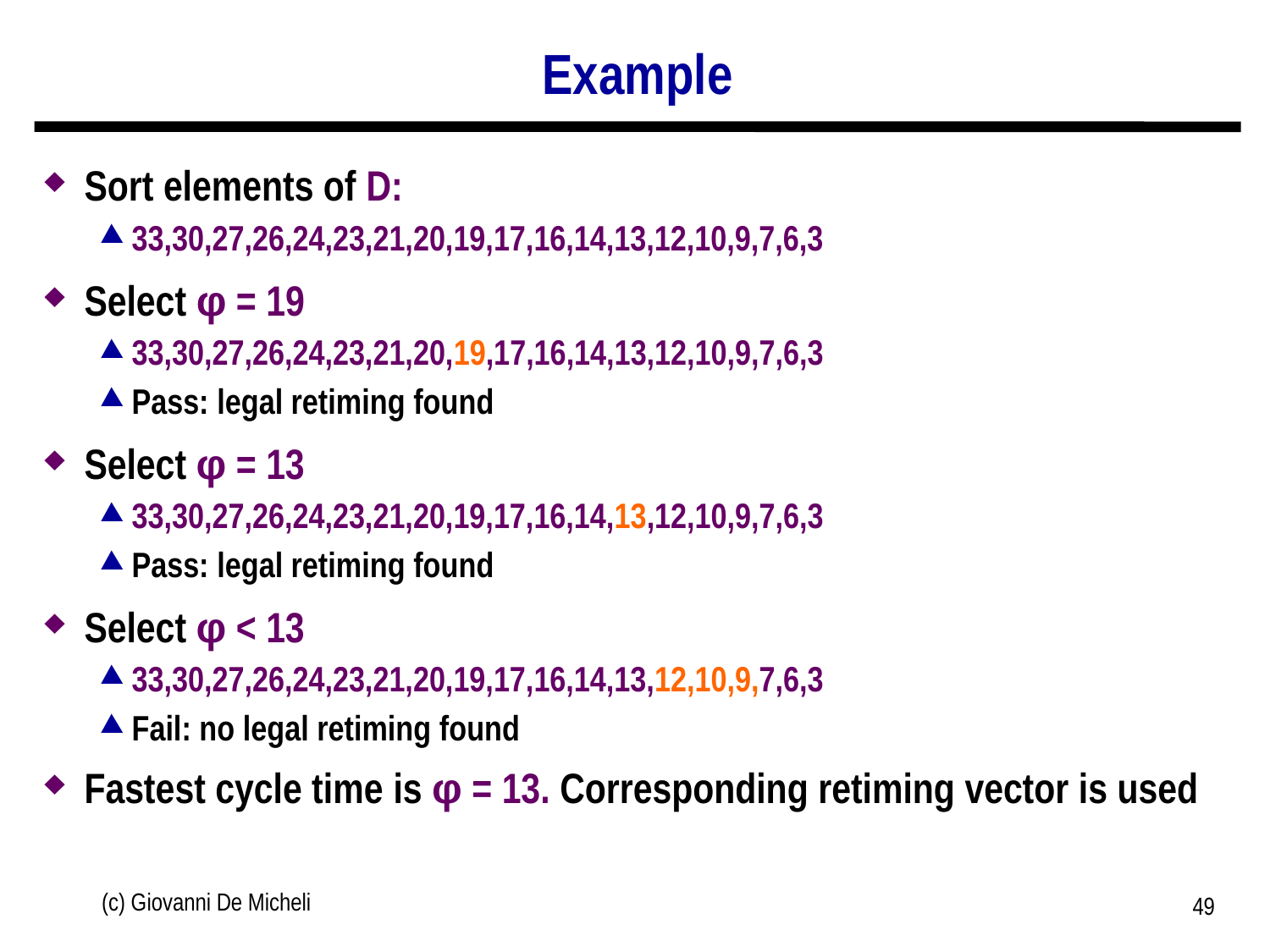

# Example
Sort elements of D:
33,30,27,26,24,23,21,20,19,17,16,14,13,12,10,9,7,6,3
Select φ = 19
33,30,27,26,24,23,21,20,19,17,16,14,13,12,10,9,7,6,3
Pass: legal retiming found
Select φ = 13
33,30,27,26,24,23,21,20,19,17,16,14,13,12,10,9,7,6,3
Pass: legal retiming found
Select φ < 13
33,30,27,26,24,23,21,20,19,17,16,14,13,12,10,9,7,6,3
Fail: no legal retiming found
Fastest cycle time is φ = 13. Corresponding retiming vector is used

(c) Giovanni De Micheli
49